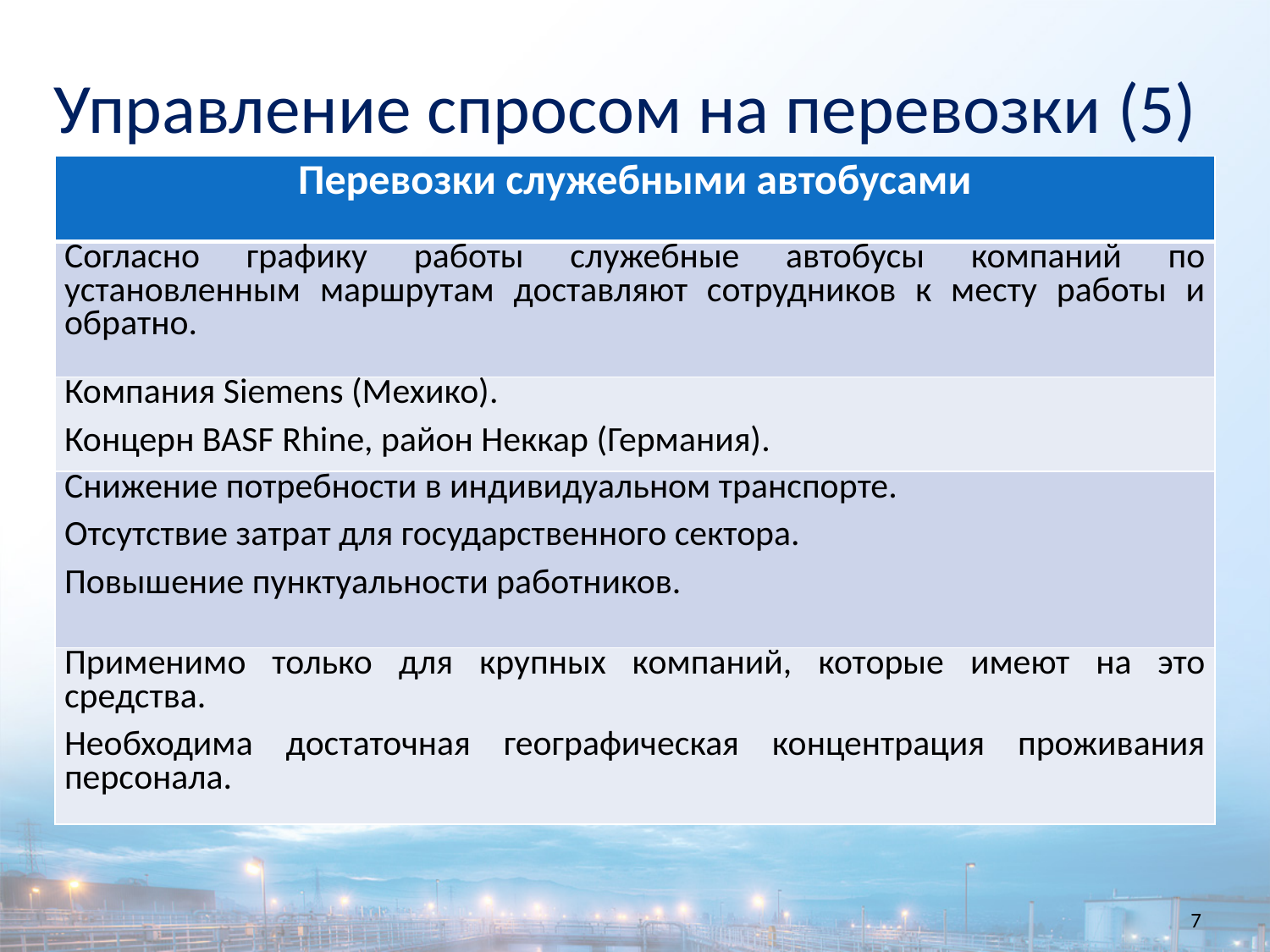

Управление спросом на перевозки (5)  (5)
| Перевозки служебными автобусами |
| --- |
| Согласно графику работы служебные автобусы компаний по установленным маршрутам доставляют сотрудников к месту работы и обратно. |
| Компания Siemens (Мехико). Концерн BASF Rhine, район Неккар (Германия). |
| Снижение потребности в индивидуальном транспорте. Отсутствие затрат для государственного сектора. Повышение пунктуальности работников. |
| Применимо только для крупных компаний, которые имеют на это средства. Необходима достаточная географическая концентрация проживания персонала. |
7